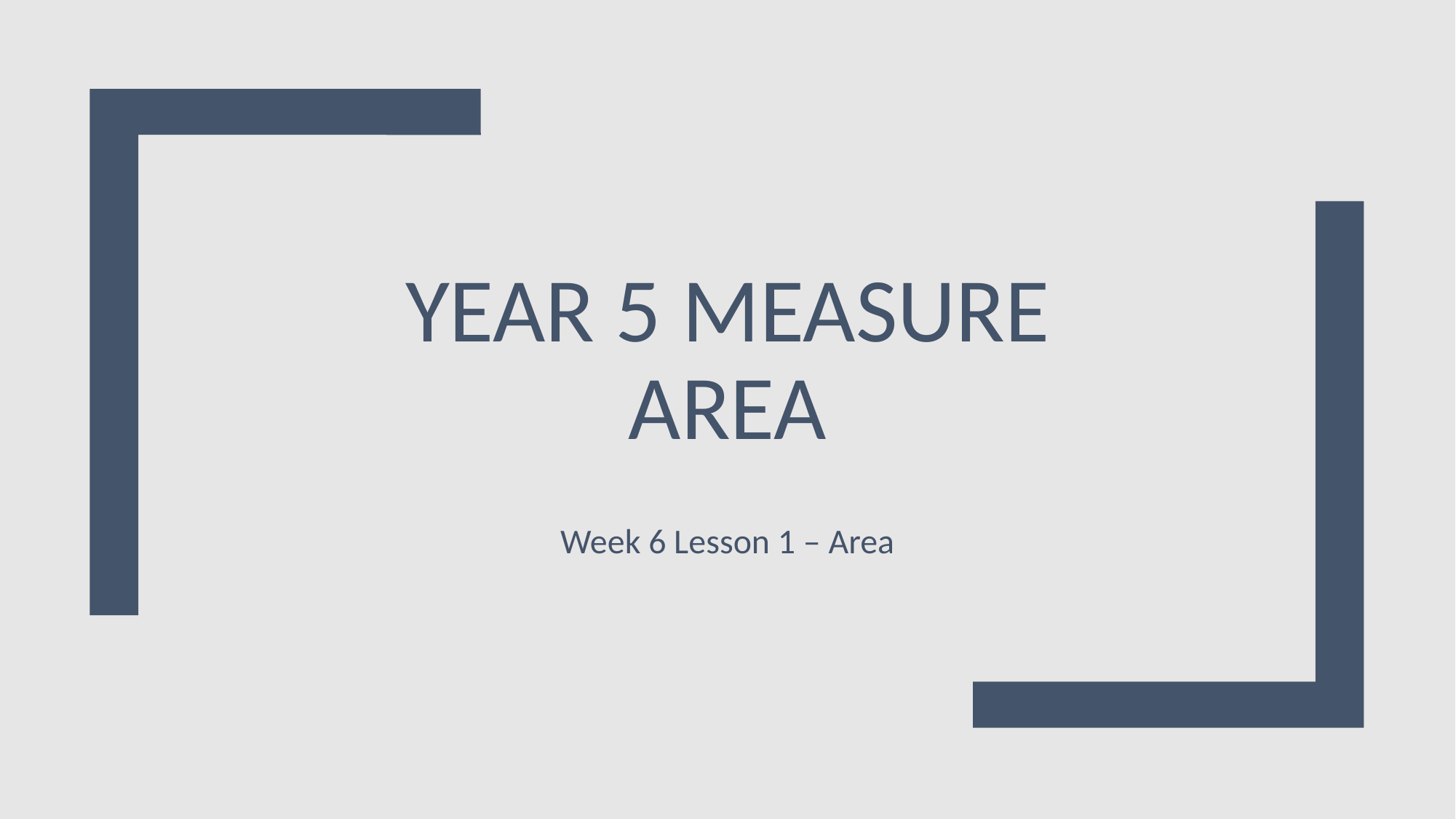

# Year 5 Measure Area
Week 6 Lesson 1 – Area